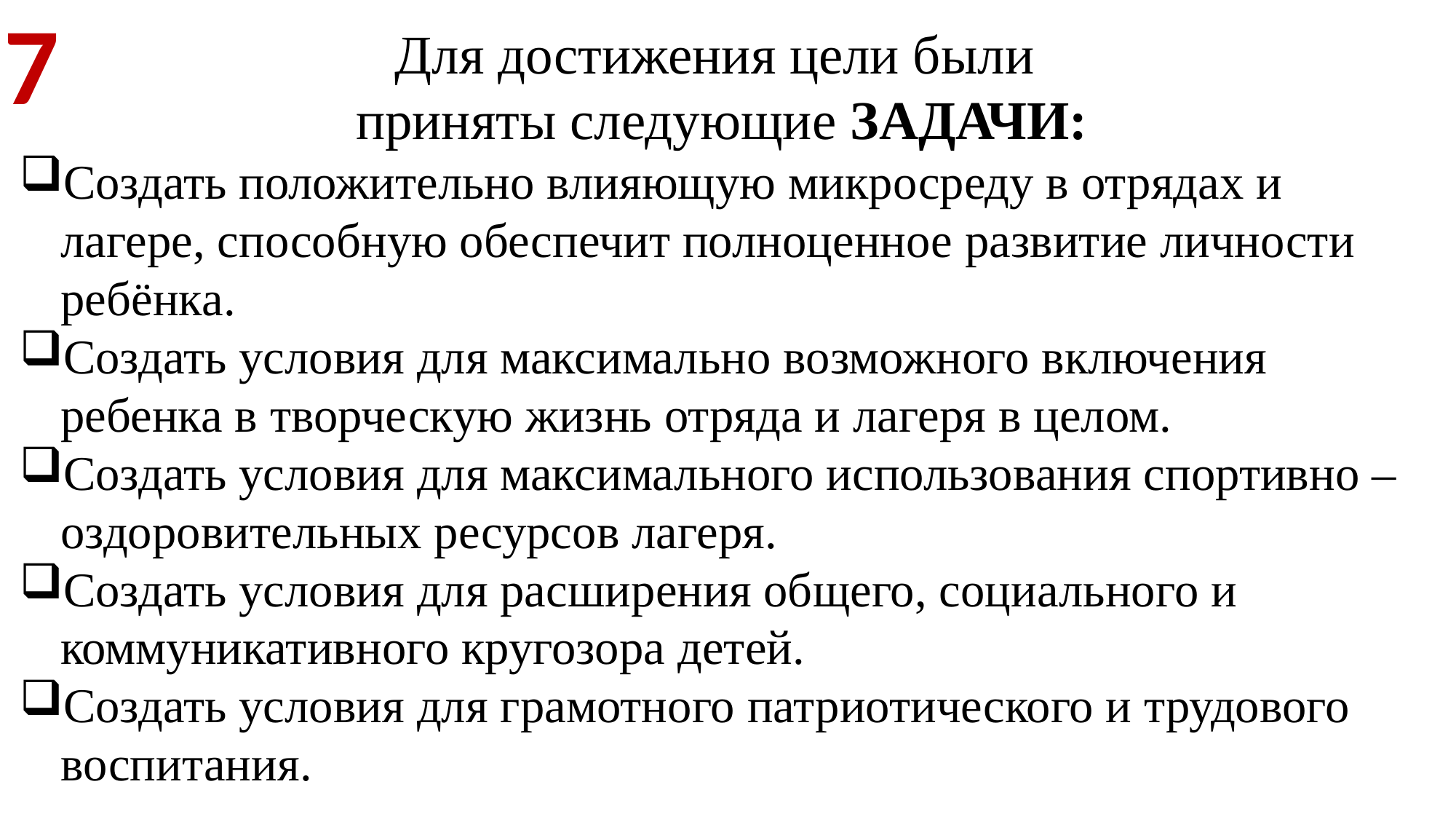

7
Для достижения цели были
приняты следующие ЗАДАЧИ:
Создать положительно влияющую микросреду в отрядах и лагере, способную обеспечит полноценное развитие личности ребёнка.
Создать условия для максимально возможного включения ребенка в творческую жизнь отряда и лагеря в целом.
Создать условия для максимального использования спортивно – оздоровительных ресурсов лагеря.
Создать условия для расширения общего, социального и коммуникативного кругозора детей.
Создать условия для грамотного патриотического и трудового воспитания.